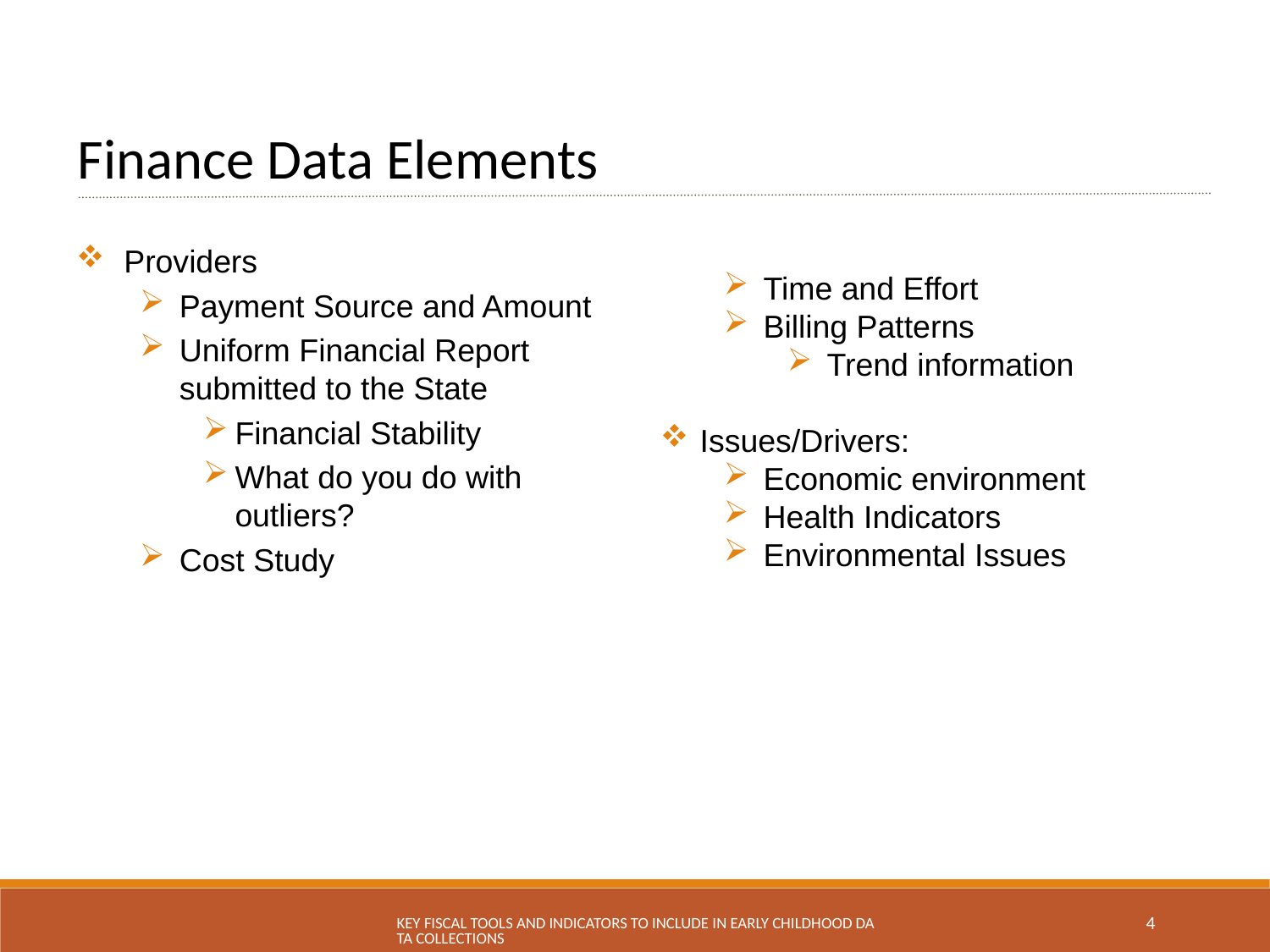

Finance Data Elements

Providers
Payment Source and Amount
Uniform Financial Report submitted to the State
Financial Stability
What do you do with outliers?
Cost Study
Time and Effort
Billing Patterns
Trend information

Issues/Drivers:
Economic environment
Health Indicators
Environmental Issues

Key Fiscal Tools and Indicators to Include in Early Childhood Data Collections
4